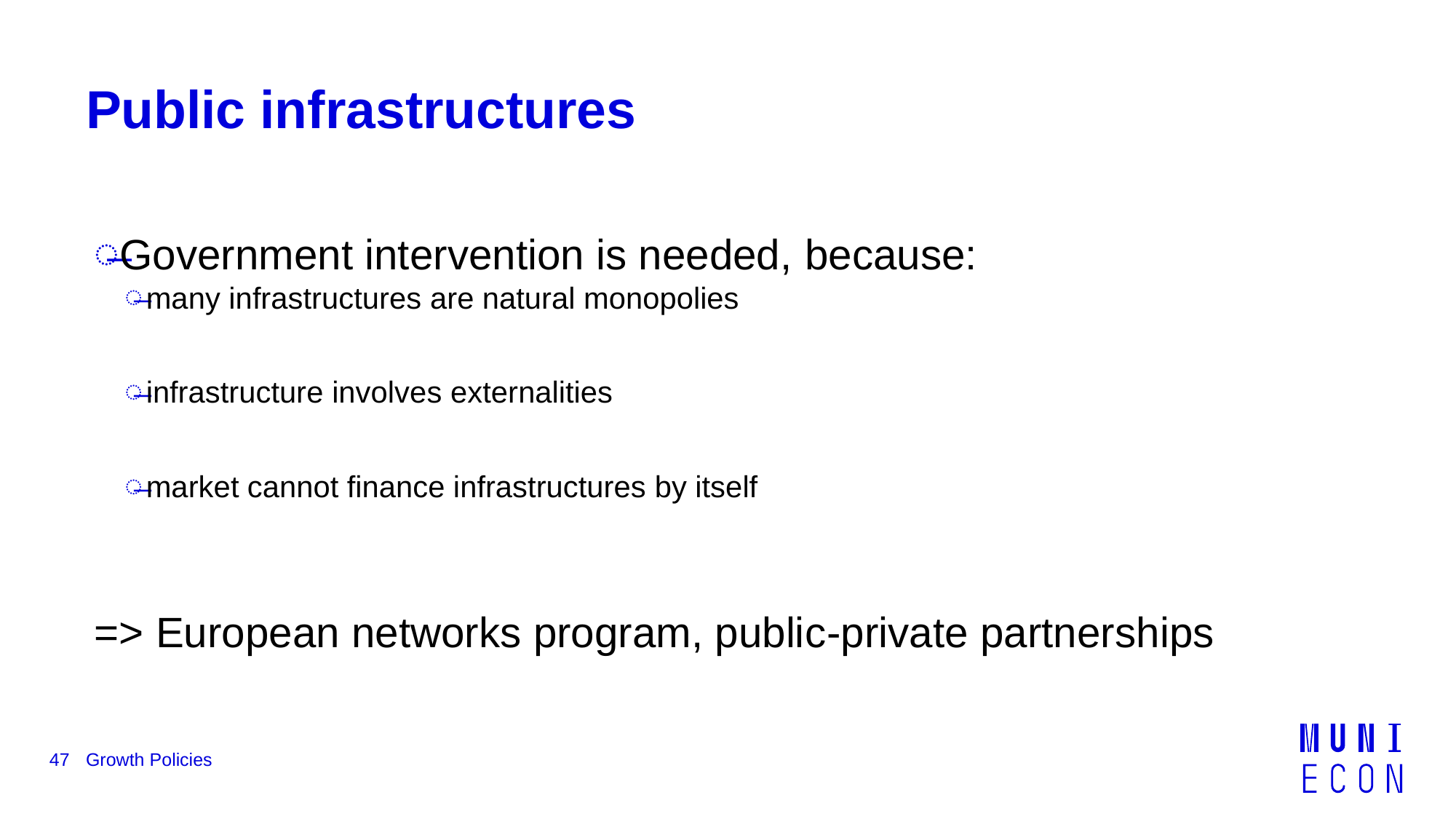

# Public infrastructures
Government intervention is needed, because:
many infrastructures are natural monopolies

infrastructure involves externalities

market cannot finance infrastructures by itself

=> European networks program, public-private partnerships

47
Growth Policies